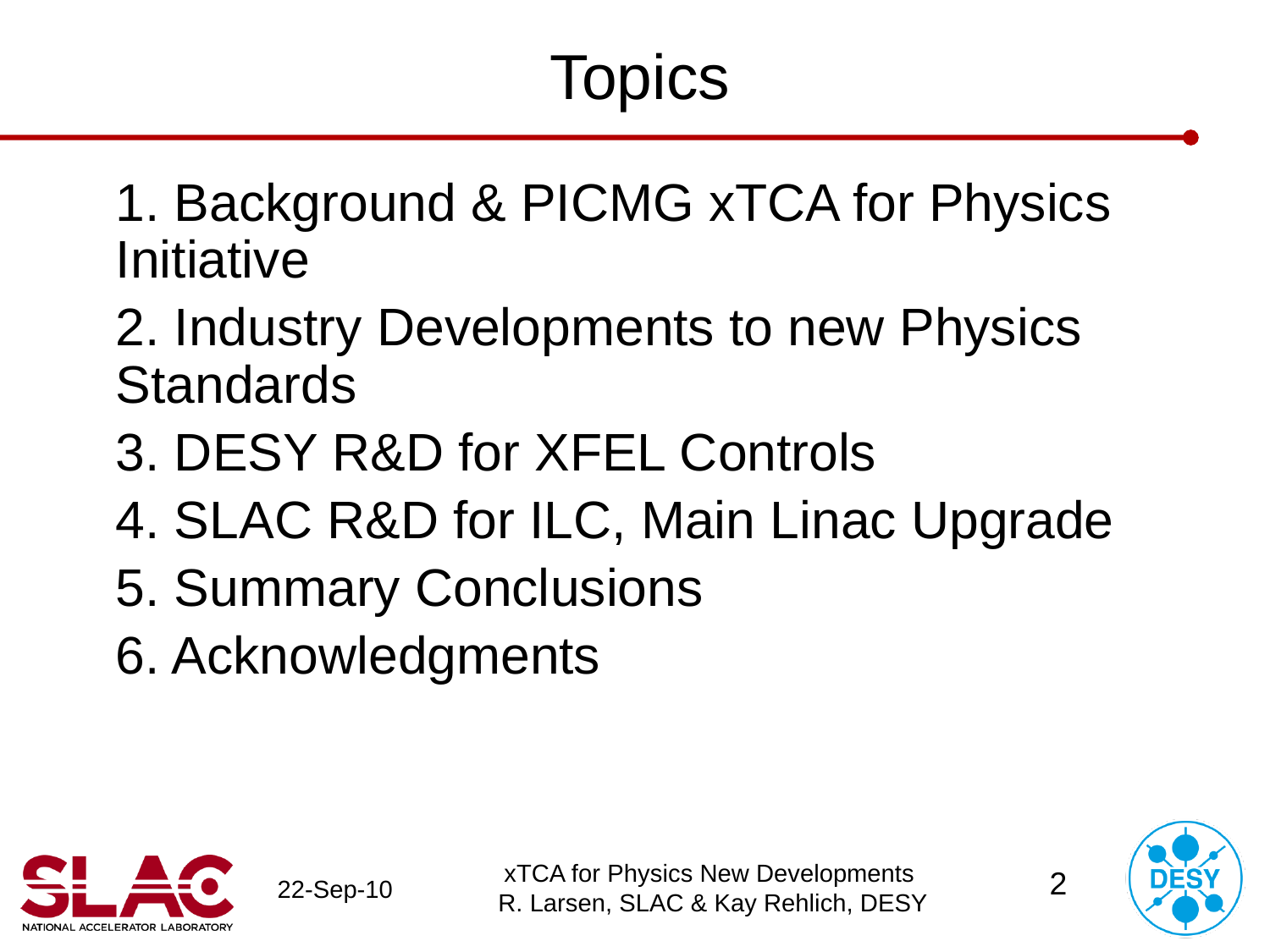

# Topics
1. Background & PICMG xTCA for Physics Initiative
2. Industry Developments to new Physics Standards
3. DESY R&D for XFEL Controls
4. SLAC R&D for ILC, Main Linac Upgrade
5. Summary Conclusions
6. Acknowledgments

xTCA for Physics New Developments
R. Larsen, SLAC & Kay Rehlich, DESY